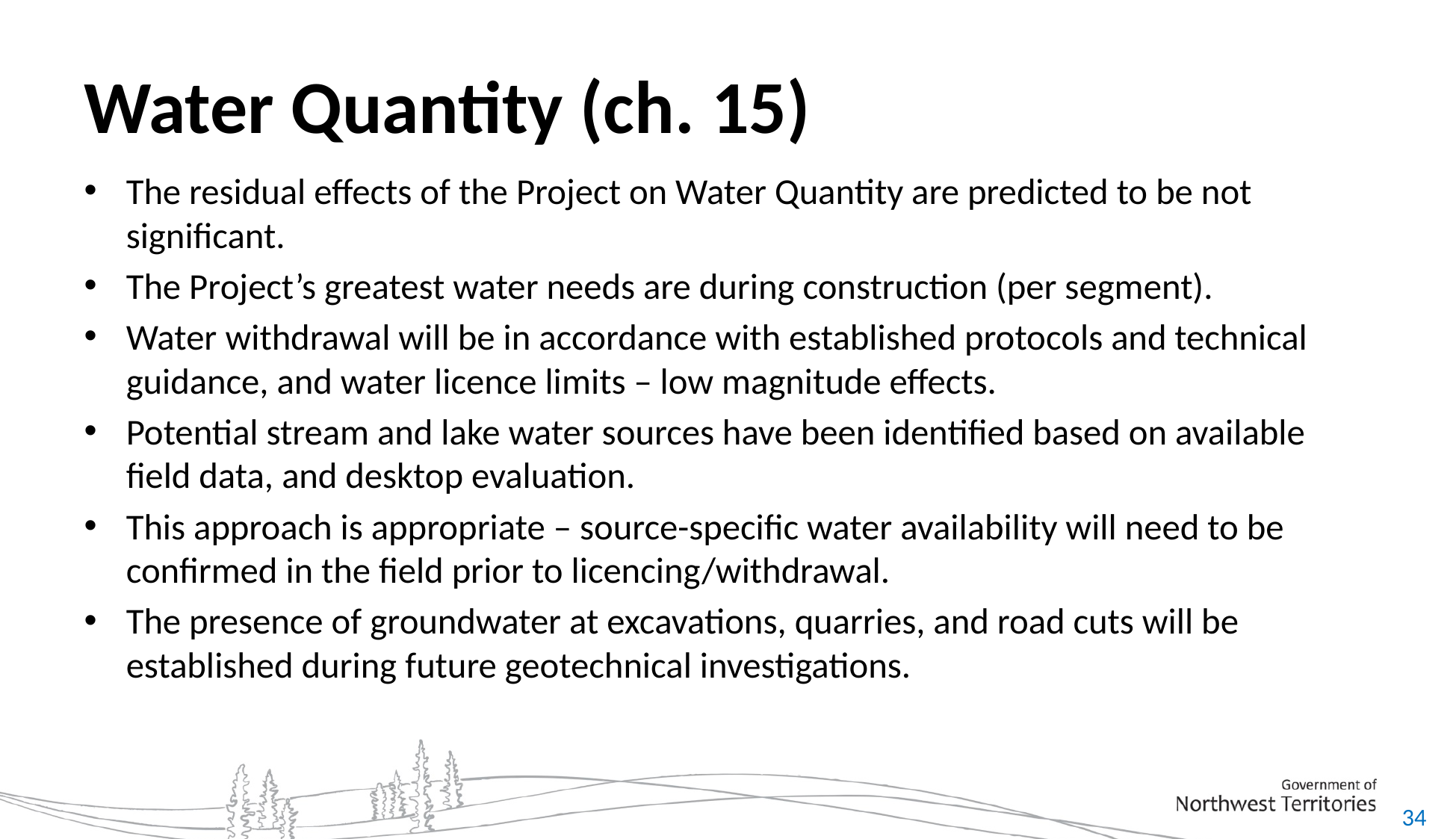

# Water Quantity (ch. 15)
The residual effects of the Project on Water Quantity are predicted to be not significant.
The Project’s greatest water needs are during construction (per segment).
Water withdrawal will be in accordance with established protocols and technical guidance, and water licence limits – low magnitude effects.
Potential stream and lake water sources have been identified based on available field data, and desktop evaluation.
This approach is appropriate – source-specific water availability will need to be confirmed in the field prior to licencing/withdrawal.
The presence of groundwater at excavations, quarries, and road cuts will be established during future geotechnical investigations.

34